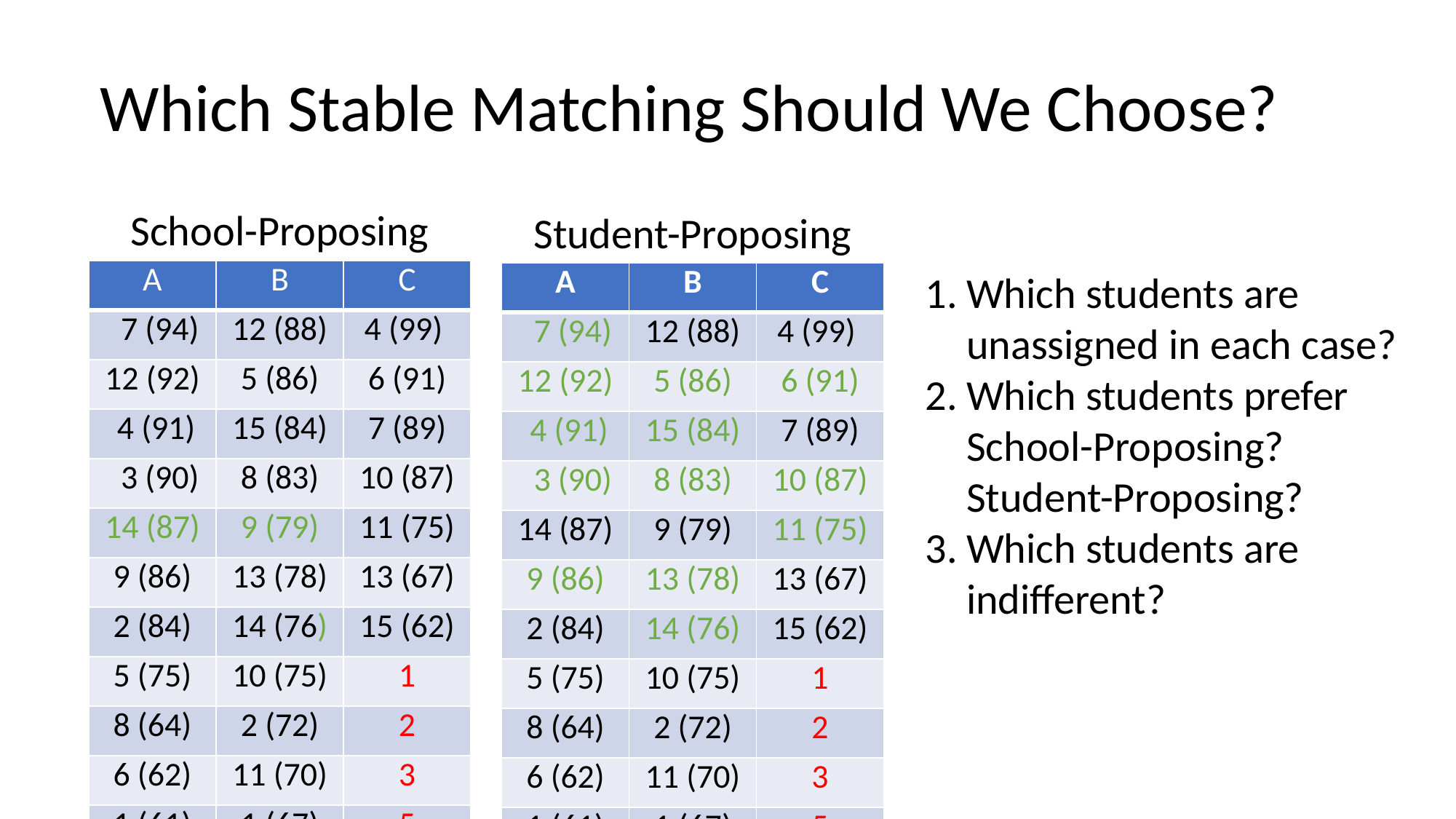

# Which Stable Matching Should We Choose?
School-Proposing
Student-Proposing
| A | B | C |
| --- | --- | --- |
| 7 (94) | 12 (88) | 4 (99) |
| 12 (92) | 5 (86) | 6 (91) |
| 4 (91) | 15 (84) | 7 (89) |
| 3 (90) | 8 (83) | 10 (87) |
| 14 (87) | 9 (79) | 11 (75) |
| 9 (86) | 13 (78) | 13 (67) |
| 2 (84) | 14 (76) | 15 (62) |
| 5 (75) | 10 (75) | 1 |
| 8 (64) | 2 (72) | 2 |
| 6 (62) | 11 (70) | 3 |
| 1 (61) | 1 (67) | 5 |
| 10 | 3 (60) | 8 |
| 11 | 4 | 9 |
| 13 | 6 | 12 |
| 15 | 7 | 14 |
Which students are unassigned in each case?
Which students prefer School-Proposing? Student-Proposing?
Which students are indifferent?
| A | B | C |
| --- | --- | --- |
| 7 (94) | 12 (88) | 4 (99) |
| 12 (92) | 5 (86) | 6 (91) |
| 4 (91) | 15 (84) | 7 (89) |
| 3 (90) | 8 (83) | 10 (87) |
| 14 (87) | 9 (79) | 11 (75) |
| 9 (86) | 13 (78) | 13 (67) |
| 2 (84) | 14 (76) | 15 (62) |
| 5 (75) | 10 (75) | 1 |
| 8 (64) | 2 (72) | 2 |
| 6 (62) | 11 (70) | 3 |
| 1 (61) | 1 (67) | 5 |
| 10 | 3 (60) | 8 |
| 11 | 4 | 9 |
| 13 | 6 | 12 |
| 15 | 7 | 14 |